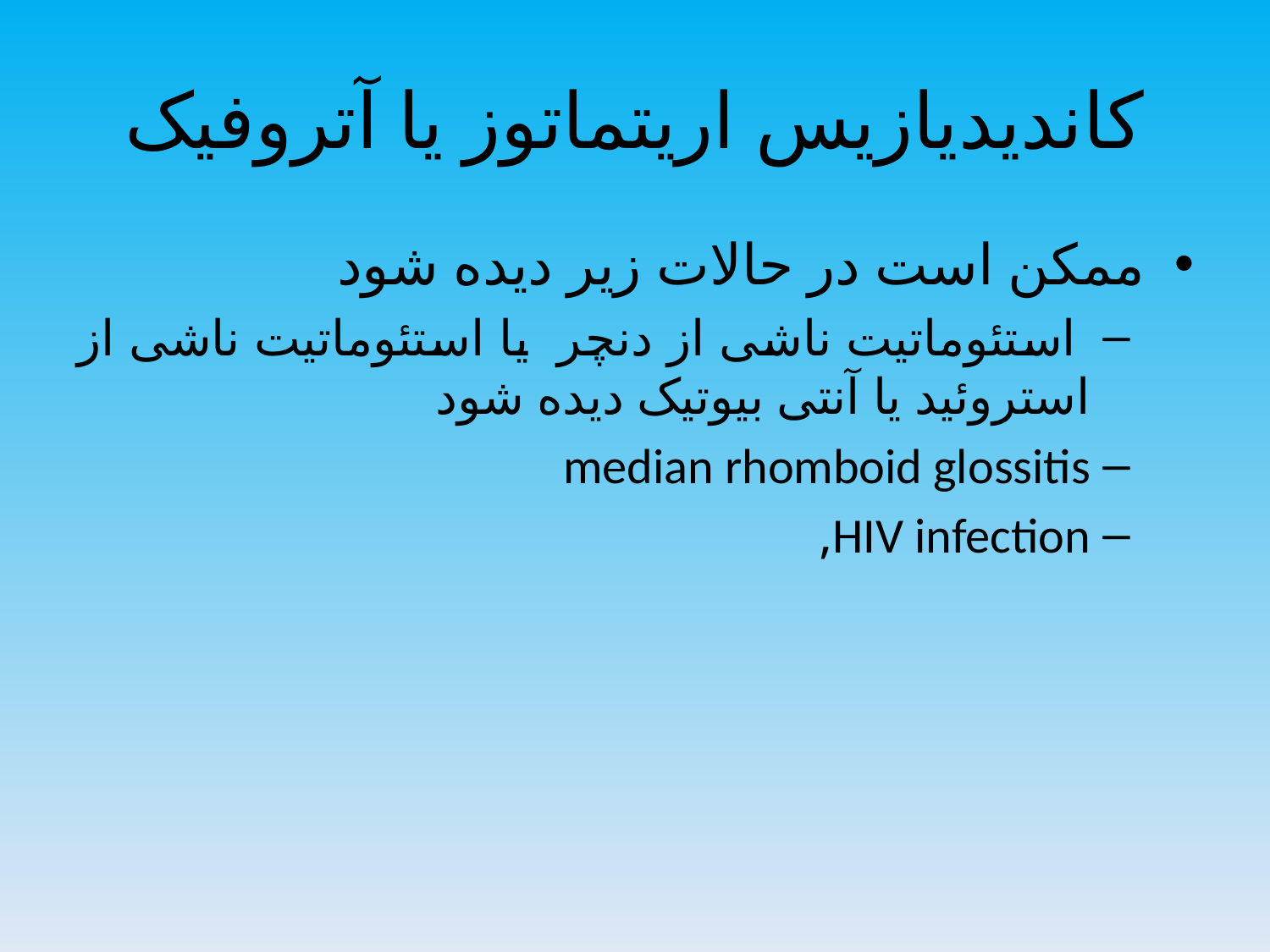

# کاندیدیازیس اریتماتوز یا آتروفیک
ممکن است در حالات زیر دیده شود
 استئوماتیت ناشی از دنچر  یا استئوماتیت ناشی از استروئید یا آنتی بیوتیک دیده شود
median rhomboid glossitis
HIV infection,